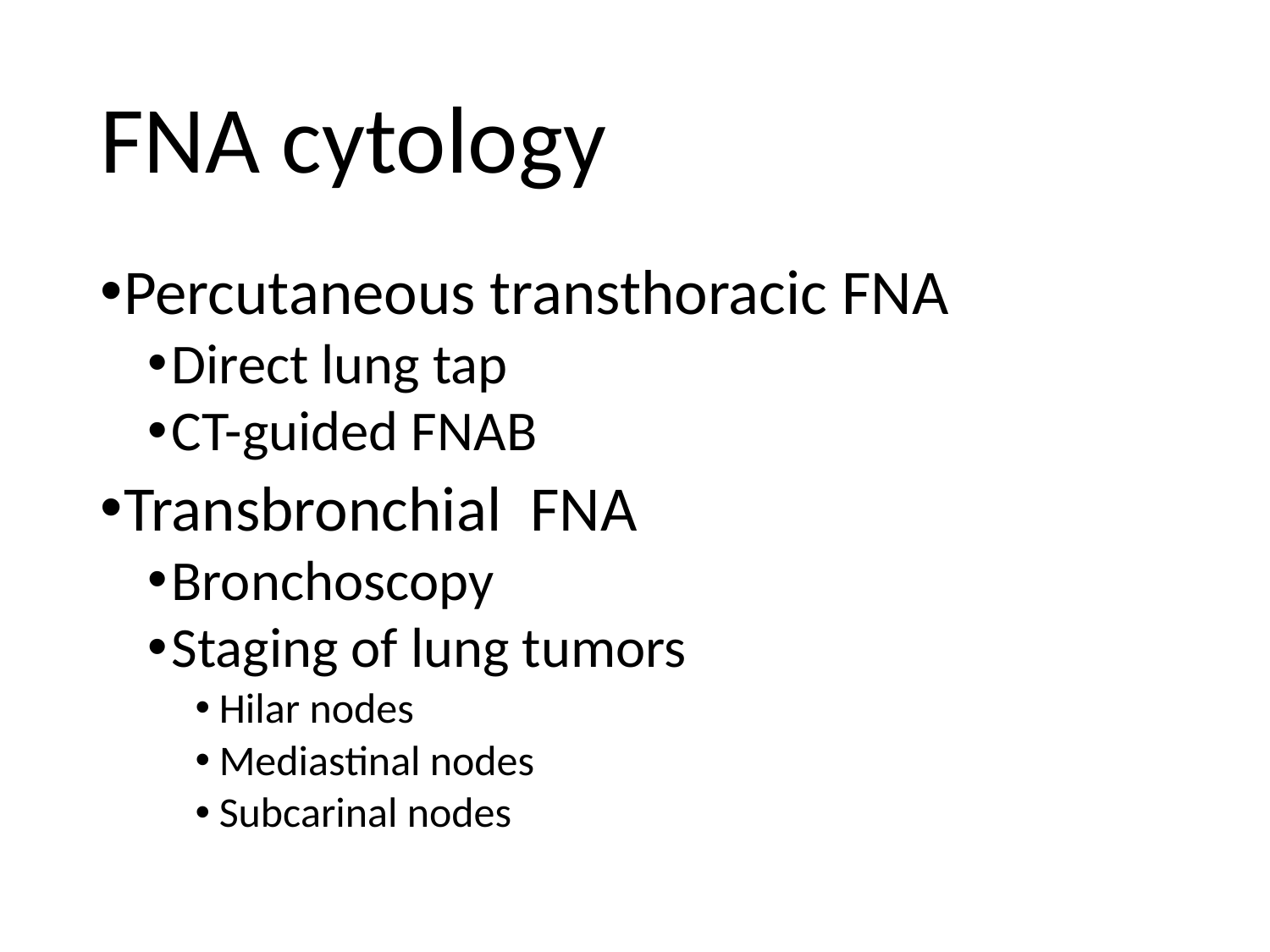

# FNA cytology
Percutaneous transthoracic FNA
Direct lung tap
CT-guided FNAB
Transbronchial  FNA
Bronchoscopy
Staging of lung tumors
Hilar nodes
Mediastinal nodes
Subcarinal nodes